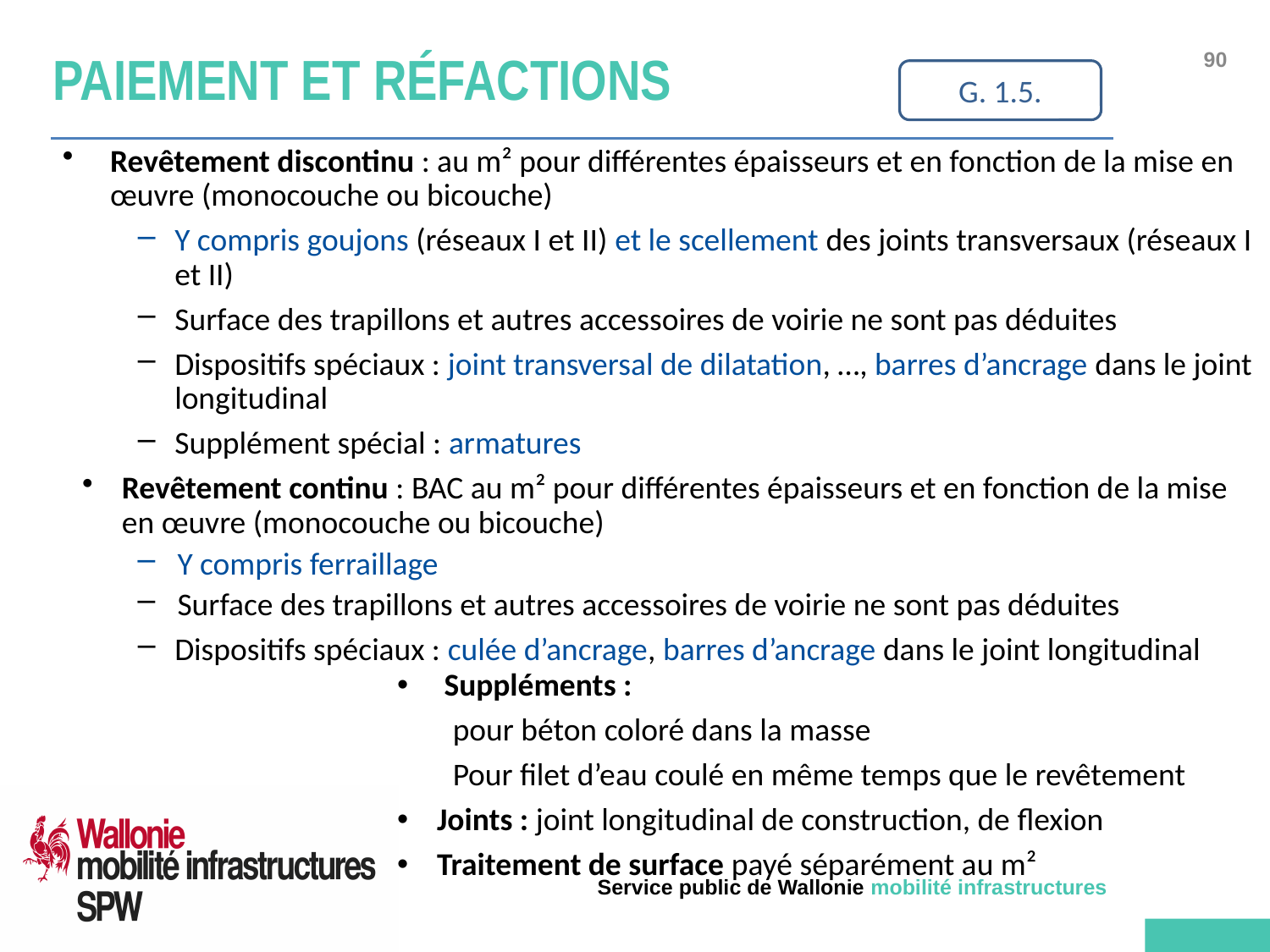

# Paiement et réfactions

G. 1.5.
Revêtement discontinu : au m² pour différentes épaisseurs et en fonction de la mise en œuvre (monocouche ou bicouche)
Y compris goujons (réseaux I et II) et le scellement des joints transversaux (réseaux I et II)
Surface des trapillons et autres accessoires de voirie ne sont pas déduites
Dispositifs spéciaux : joint transversal de dilatation, …, barres d’ancrage dans le joint longitudinal
Supplément spécial : armatures
Revêtement continu : BAC au m² pour différentes épaisseurs et en fonction de la mise en œuvre (monocouche ou bicouche)
Y compris ferraillage
Surface des trapillons et autres accessoires de voirie ne sont pas déduites
Dispositifs spéciaux : culée d’ancrage, barres d’ancrage dans le joint longitudinal
 Suppléments :
pour béton coloré dans la masse
Pour filet d’eau coulé en même temps que le revêtement
Joints : joint longitudinal de construction, de flexion
Traitement de surface payé séparément au m²